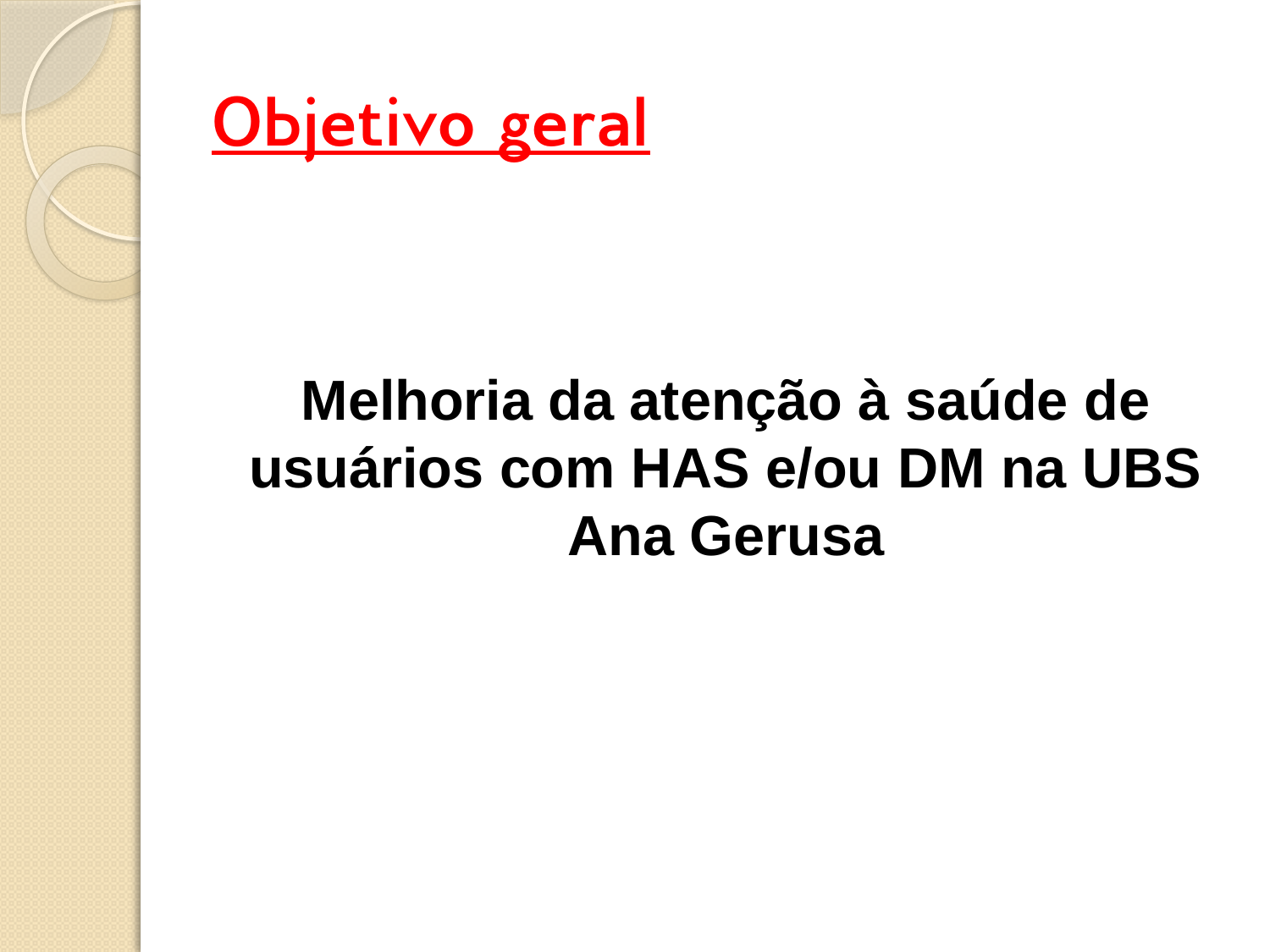

# Objetivo geral

Melhoria da atenção à saúde de usuários com HAS e/ou DM na UBS Ana Gerusa